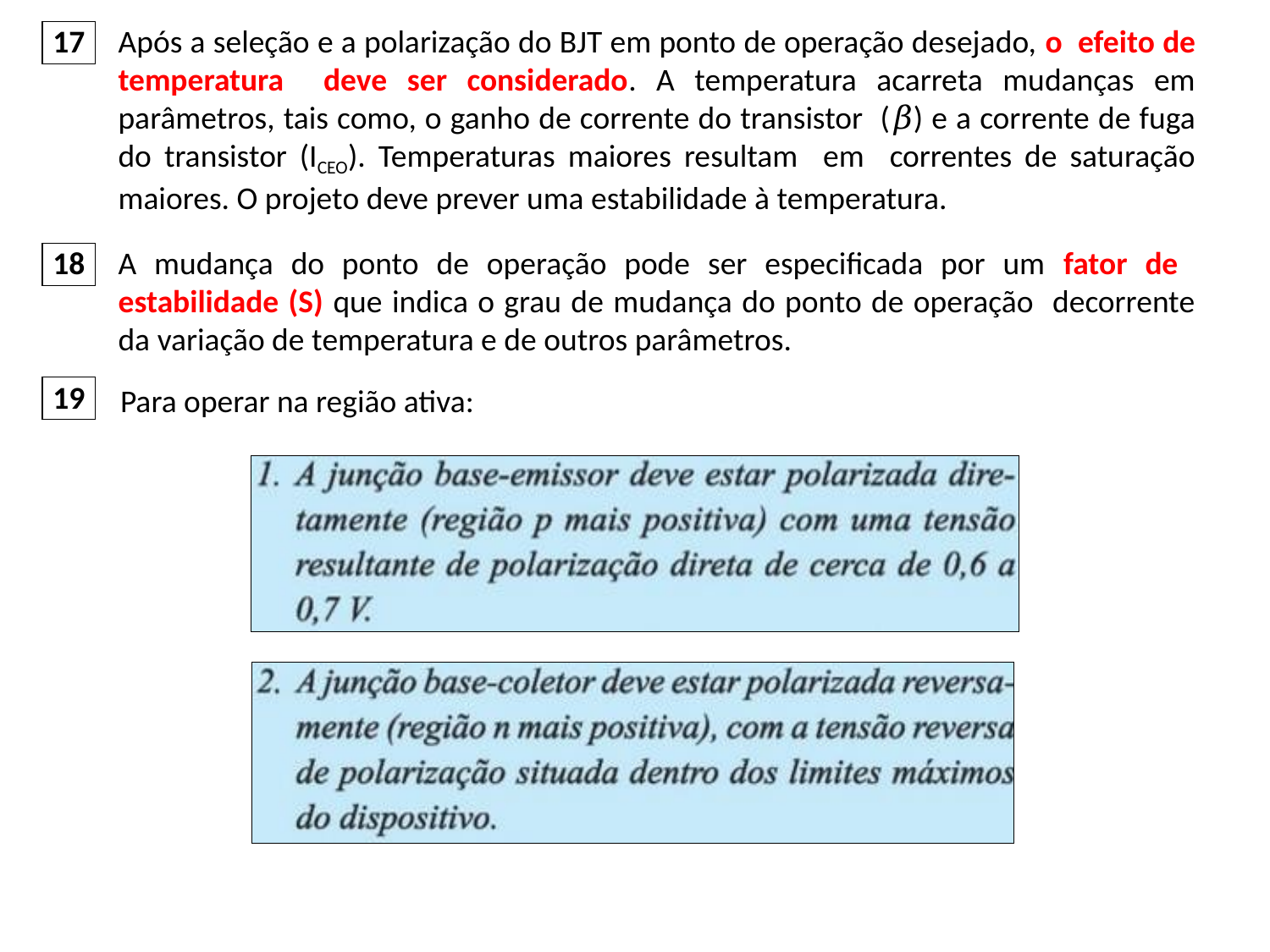

17
Após a seleção e a polarização do BJT em ponto de operação desejado, o  efeito de temperatura  deve ser considerado. A temperatura acarreta mudanças em parâmetros, tais como, o ganho de corrente do transistor  (𝛽) e a corrente de fuga do transistor (ICEO). Temperaturas maiores resultam  em  correntes de saturação maiores. O projeto deve prever uma estabilidade à temperatura.
18
A mudança do ponto de operação pode ser especificada por um fator de  estabilidade (S) que indica o grau de mudança do ponto de operação  decorrente da variação de temperatura e de outros parâmetros.
19
Para operar na região ativa: